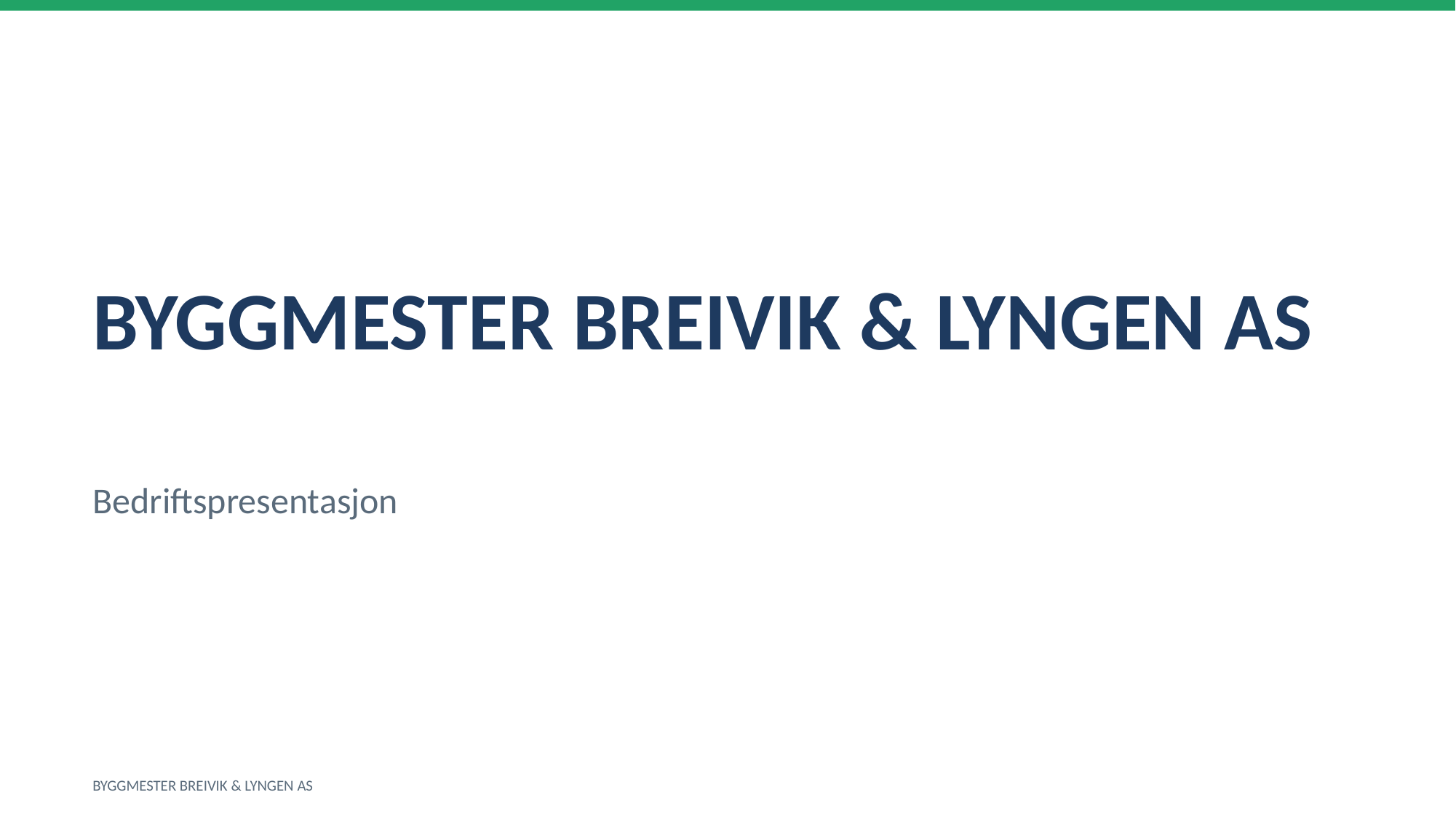

BYGGMESTER BREIVIK & LYNGEN AS
Bedriftspresentasjon
BYGGMESTER BREIVIK & LYNGEN AS